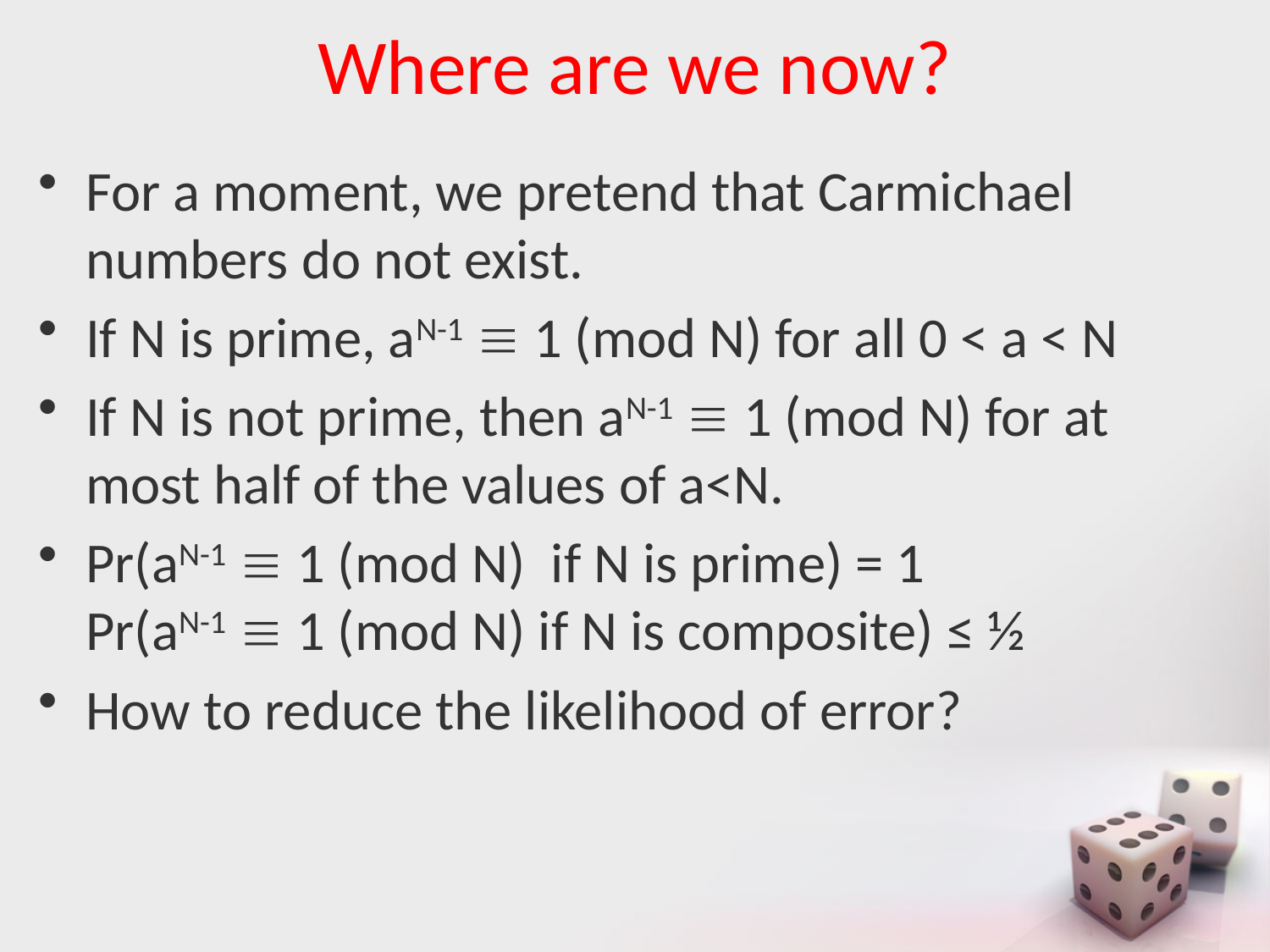

# Where are we now?
For a moment, we pretend that Carmichael numbers do not exist.
If N is prime, aN-1 ≡ 1 (mod N) for all 0 < a < N
If N is not prime, then aN-1 ≡ 1 (mod N) for at most half of the values of a<N.
Pr(aN-1 ≡ 1 (mod N)  if N is prime) = 1
Pr(aN-1 ≡ 1 (mod N) if N is composite) ≤ ½
How to reduce the likelihood of error?